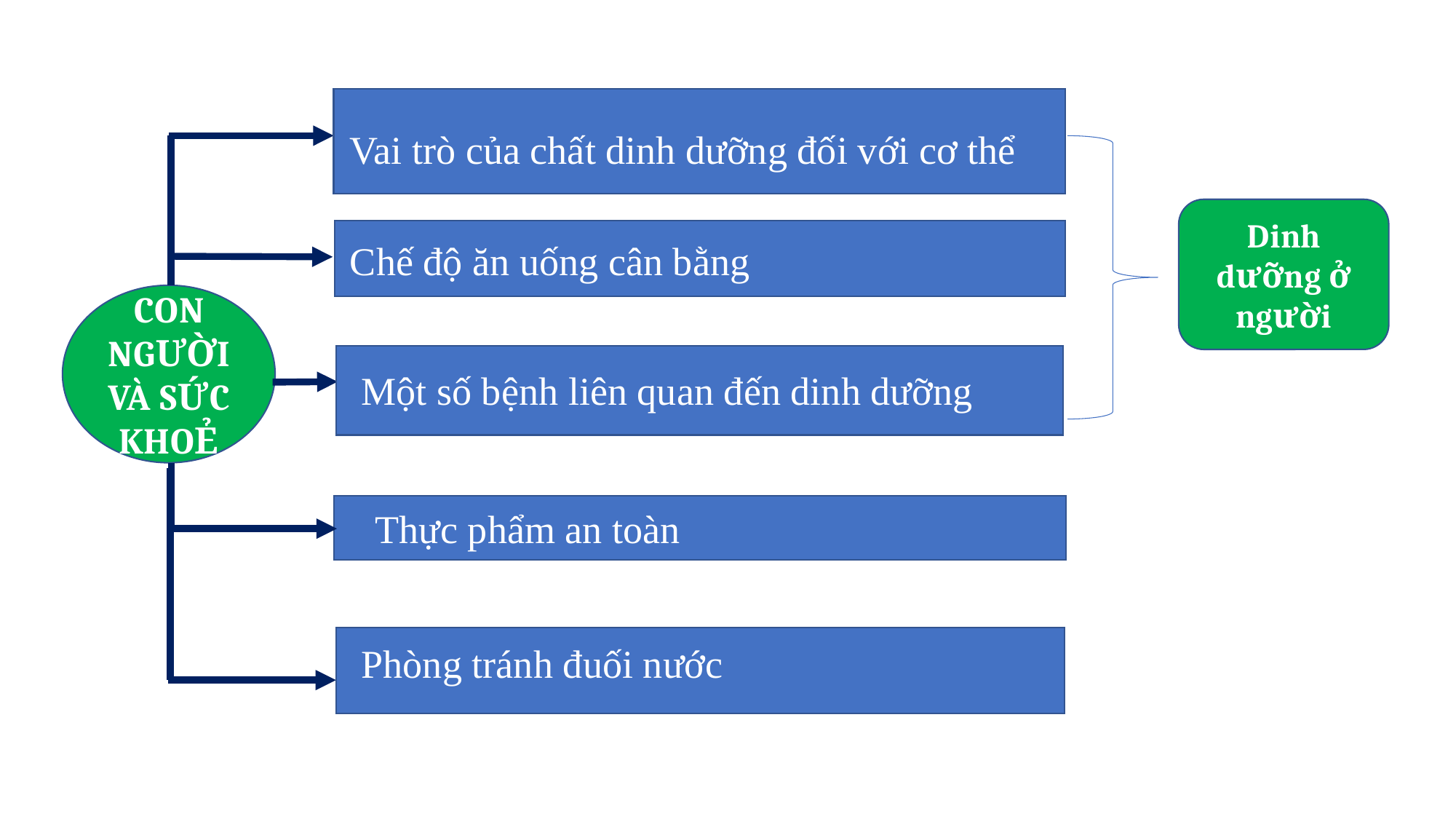

Vai trò của chất dinh dưỡng đối với cơ thể

Dinh dưỡng ở người

Chế độ ăn uống cân bằng
CON NGƯỜI VÀ SỨC KHOẺ

Một số bệnh liên quan đến dinh dưỡng

Thực phẩm an toàn

Phòng tránh đuối nước